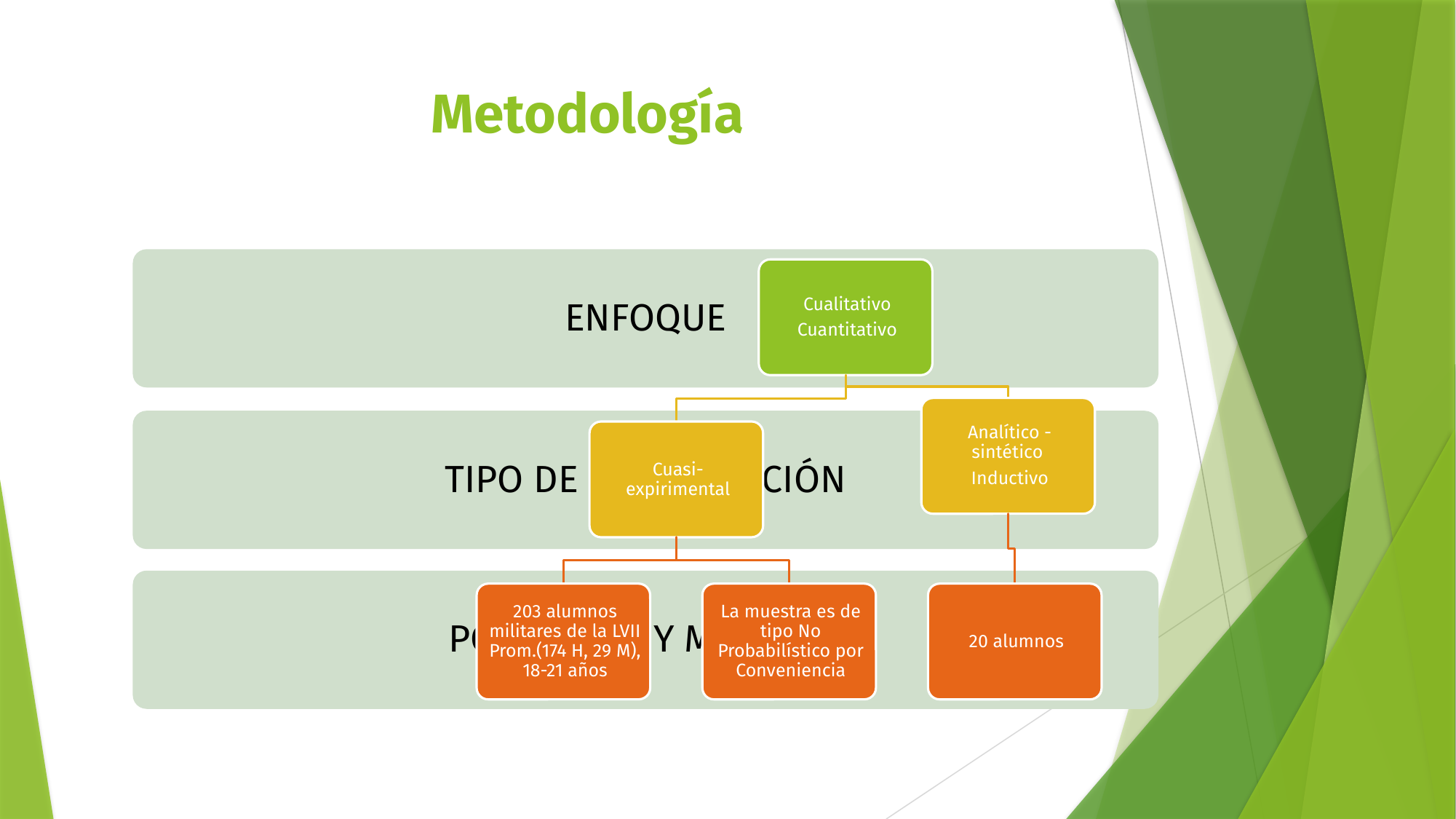

# Metodología
POBLACIÓN Y MUESTRA
TIPO DE INVESTIGACIÓN
ENFOQUE
Cualitativo
Cuantitativo
Cuasi-expirimental
203 alumnos militares de la LVII Prom.(174 H, 29 M), 18-21 años
La muestra es de tipo No Probabilístico por Conveniencia
Analítico - sintético
Inductivo
20 alumnos